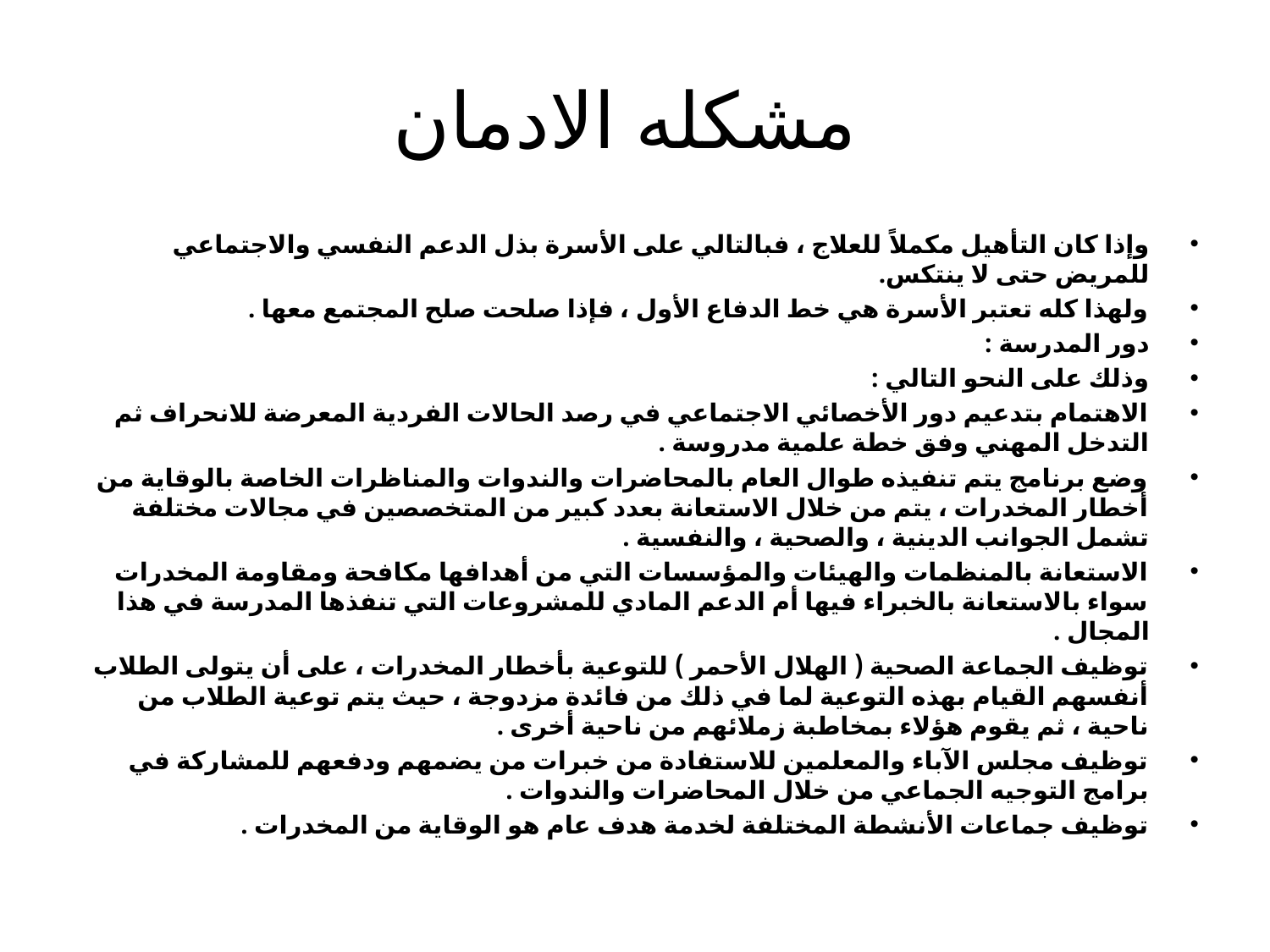

# مشكله الادمان
وإذا كان التأهيل مكملاً للعلاج ، فبالتالي على الأسرة بذل الدعم النفسي والاجتماعي للمريض حتى لا ينتكس.
ولهذا كله تعتبر الأسرة هي خط الدفاع الأول ، فإذا صلحت صلح المجتمع معها .
دور المدرسة :
وذلك على النحو التالي :
الاهتمام بتدعيم دور الأخصائي الاجتماعي في رصد الحالات الفردية المعرضة للانحراف ثم التدخل المهني وفق خطة علمية مدروسة .
وضع برنامج يتم تنفيذه طوال العام بالمحاضرات والندوات والمناظرات الخاصة بالوقاية من أخطار المخدرات ، يتم من خلال الاستعانة بعدد كبير من المتخصصين في مجالات مختلفة تشمل الجوانب الدينية ، والصحية ، والنفسية .
الاستعانة بالمنظمات والهيئات والمؤسسات التي من أهدافها مكافحة ومقاومة المخدرات سواء بالاستعانة بالخبراء فيها أم الدعم المادي للمشروعات التي تنفذها المدرسة في هذا المجال .
توظيف الجماعة الصحية ( الهلال الأحمر ) للتوعية بأخطار المخدرات ، على أن يتولى الطلاب أنفسهم القيام بهذه التوعية لما في ذلك من فائدة مزدوجة ، حيث يتم توعية الطلاب من ناحية ، ثم يقوم هؤلاء بمخاطبة زملائهم من ناحية أخرى .
توظيف مجلس الآباء والمعلمين للاستفادة من خبرات من يضمهم ودفعهم للمشاركة في برامج التوجيه الجماعي من خلال المحاضرات والندوات .
توظيف جماعات الأنشطة المختلفة لخدمة هدف عام هو الوقاية من المخدرات .